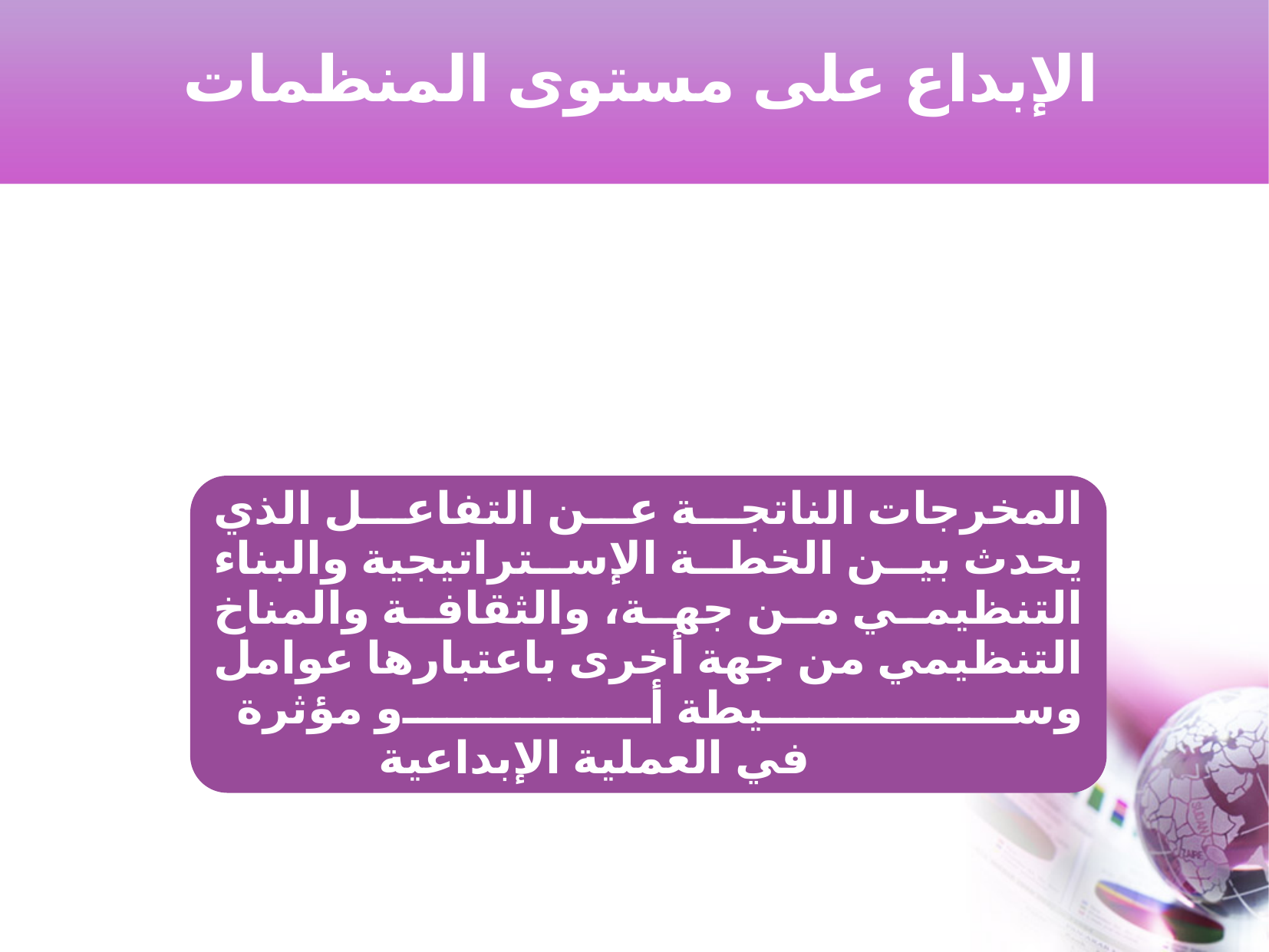

الإبداع على مستوى المنظمات
المخرجات الناتجة عن التفاعل الذي يحدث بين الخطة الإستراتيجية والبناء التنظيمي من جهة، والثقافة والمناخ التنظيمي من جهة أخرى باعتبارها عوامل وسيطة أو مؤثرة
 				في العملية الإبداعية